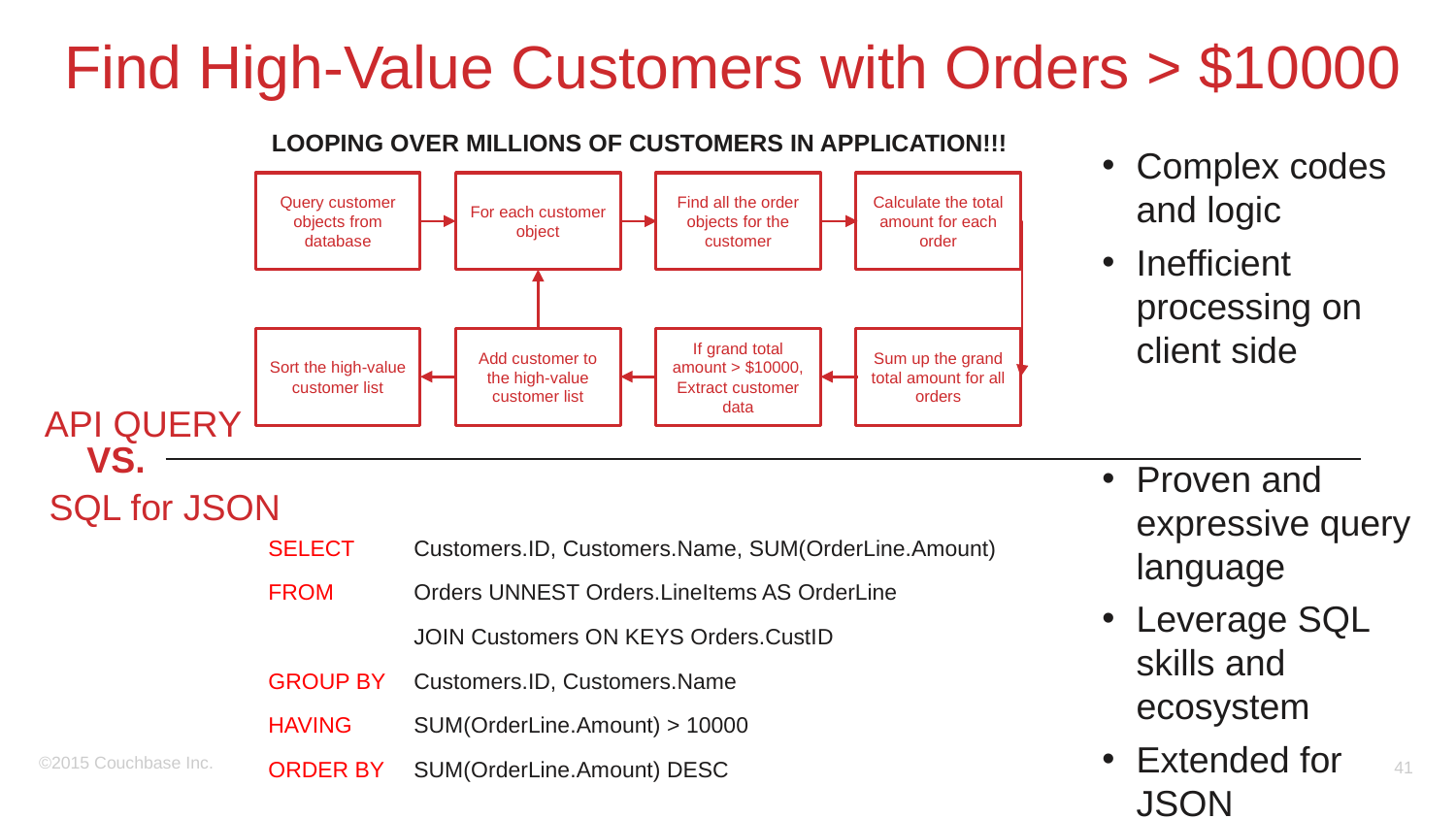

Find High-Value Customers with Orders > $10000
LOOPING OVER MILLIONS OF CUSTOMERS IN APPLICATION!!!
Complex codes and logic
Inefficient processing on client side
Query customer objects from database
For each customer object
Find all the order objects for the customer
Calculate the total amount for each order
Sort the high-value customer list
Add customer to the high-value customer list
If grand total amount > $10000, Extract customer data
Sum up the grand total amount for all orders
API QUERY
VS.
SQL for JSON
Proven and expressive query language
Leverage SQL skills and ecosystem
Extended for JSON
SELECT	Customers.ID, Customers.Name, SUM(OrderLine.Amount)
FROM	Orders UNNEST Orders.LineItems AS OrderLine
	JOIN Customers ON KEYS Orders.CustID
GROUP BY   	Customers.ID, Customers.Name
HAVING 	SUM(OrderLine.Amount) > 10000
ORDER BY 	SUM(OrderLine.Amount) DESC